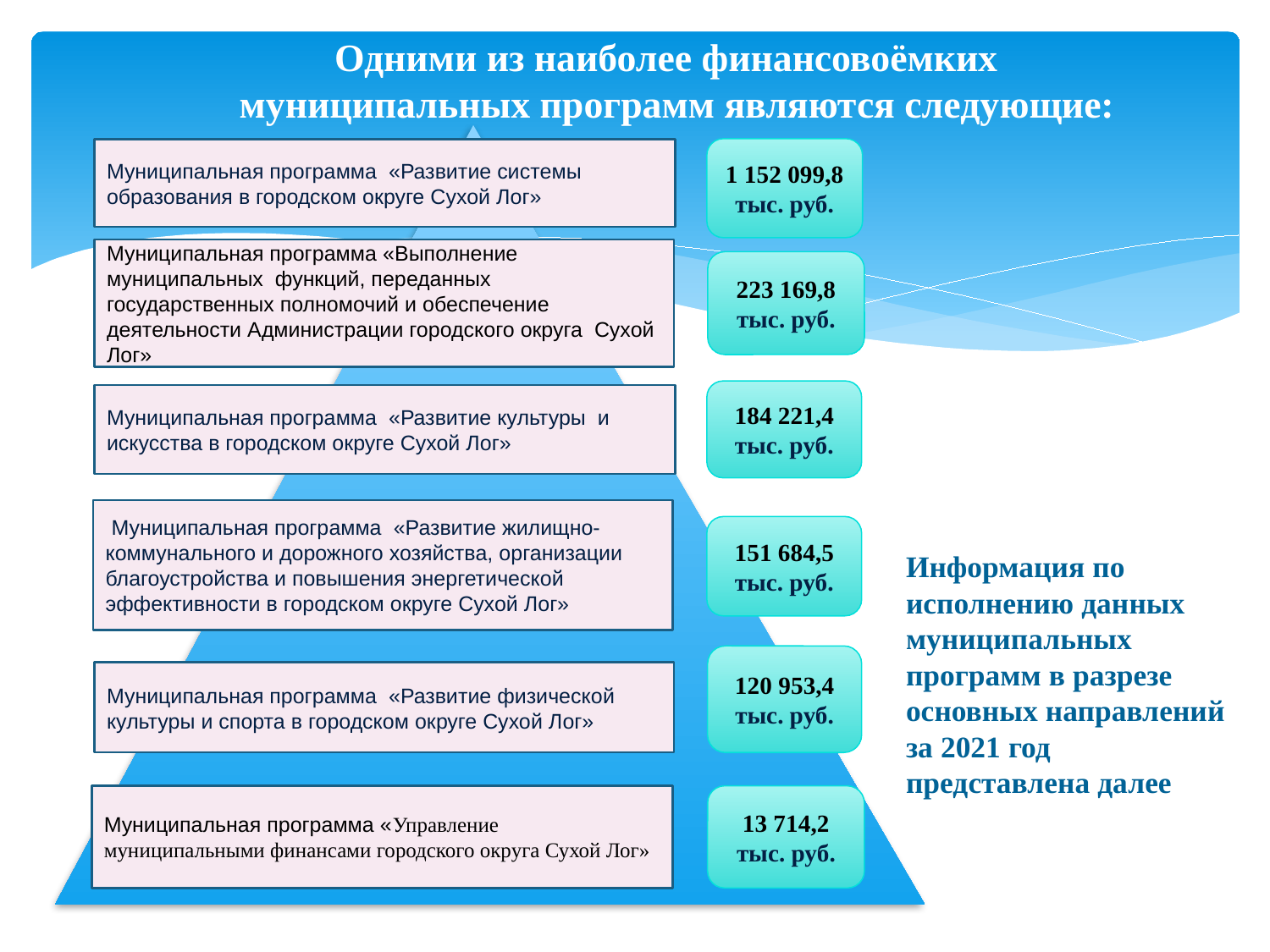

# Одними из наиболее финансовоёмких муниципальных программ являются следующие:

1 152 099,8
тыс. руб.
Муниципальная программа  «Развитие системы образования в городском округе Сухой Лог»
Муниципальная программа «Выполнение муниципальных  функций, переданных государственных полномочий и обеспечение деятельности Администрации городского округа  Сухой Лог»
223 169,8
тыс. руб.

Информация по исполнению данных муниципальных программ в разрезе основных направлений за 2021 год представлена далее
184 221,4
тыс. руб.
Муниципальная программа  «Развитие культуры  и искусства в городском округе Сухой Лог»
 Муниципальная программа  «Развитие жилищно-коммунального и дорожного хозяйства, организации благоустройства и повышения энергетической эффективности в городском округе Сухой Лог»
151 684,5
тыс. руб.
120 953,4
тыс. руб.
Муниципальная программа  «Развитие физической культуры и спорта в городском округе Сухой Лог»
Муниципальная программа «Управление муниципальными финансами городского округа Сухой Лог»
13 714,2
тыс. руб.